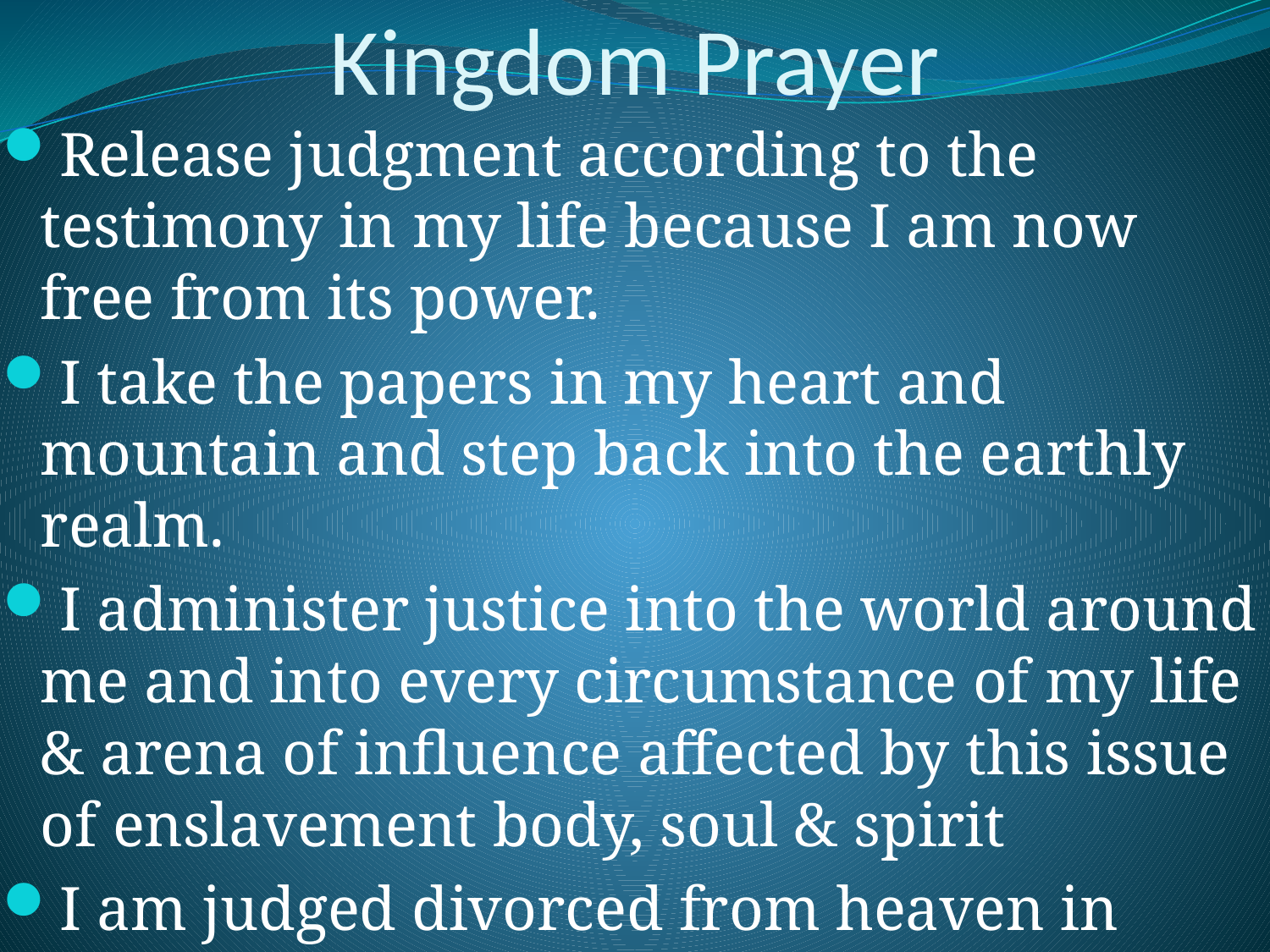

# Kingdom Prayer
Release judgment according to the testimony in my life because I am now free from its power.
I take the papers in my heart and mountain and step back into the earthly realm.
I administer justice into the world around me and into every circumstance of my life & arena of influence affected by this issue of enslavement body, soul & spirit
I am judged divorced from heaven in Jesus name